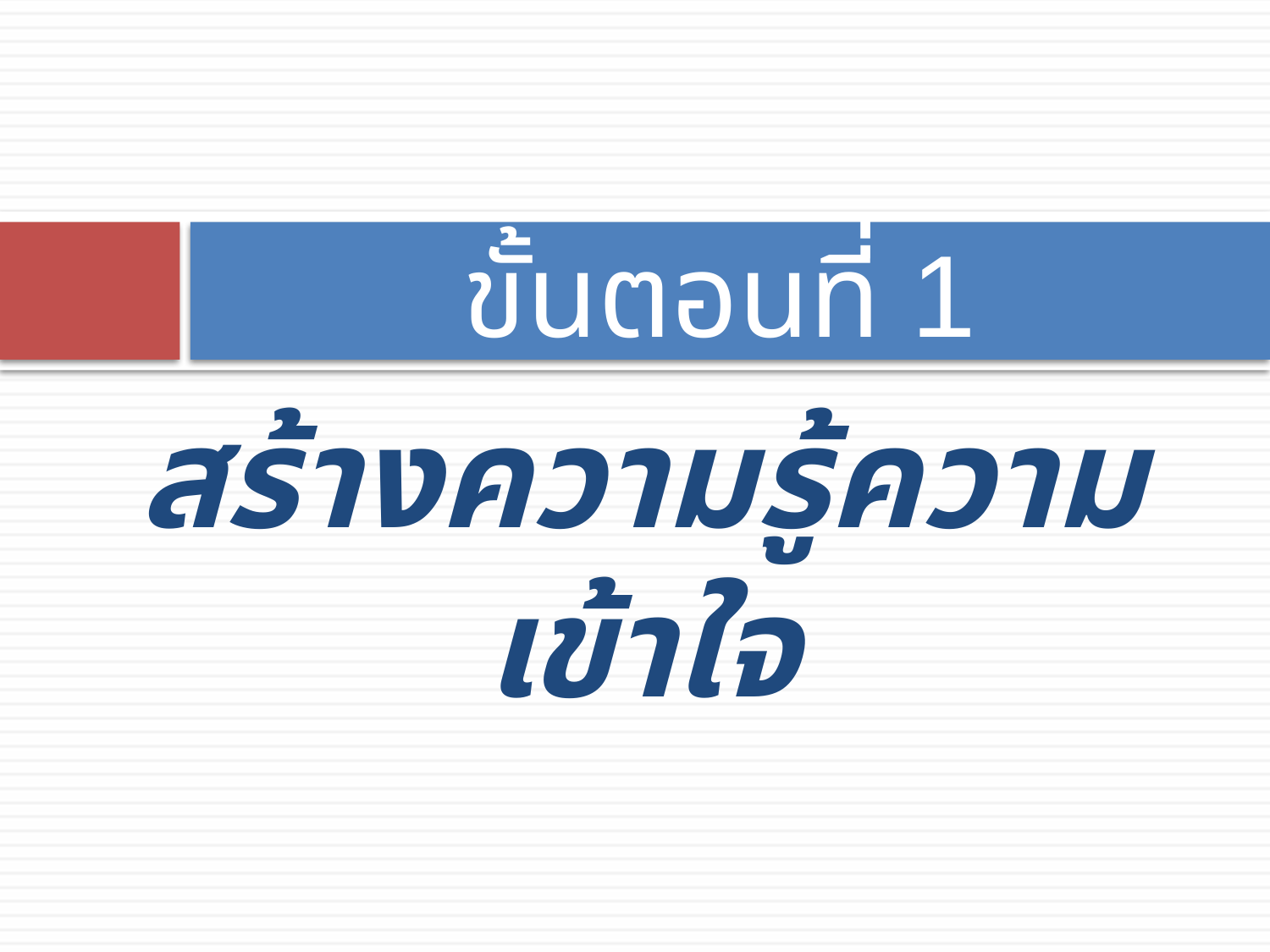

# ขั้นตอนที่ 1
สร้างความรู้ความเข้าใจ